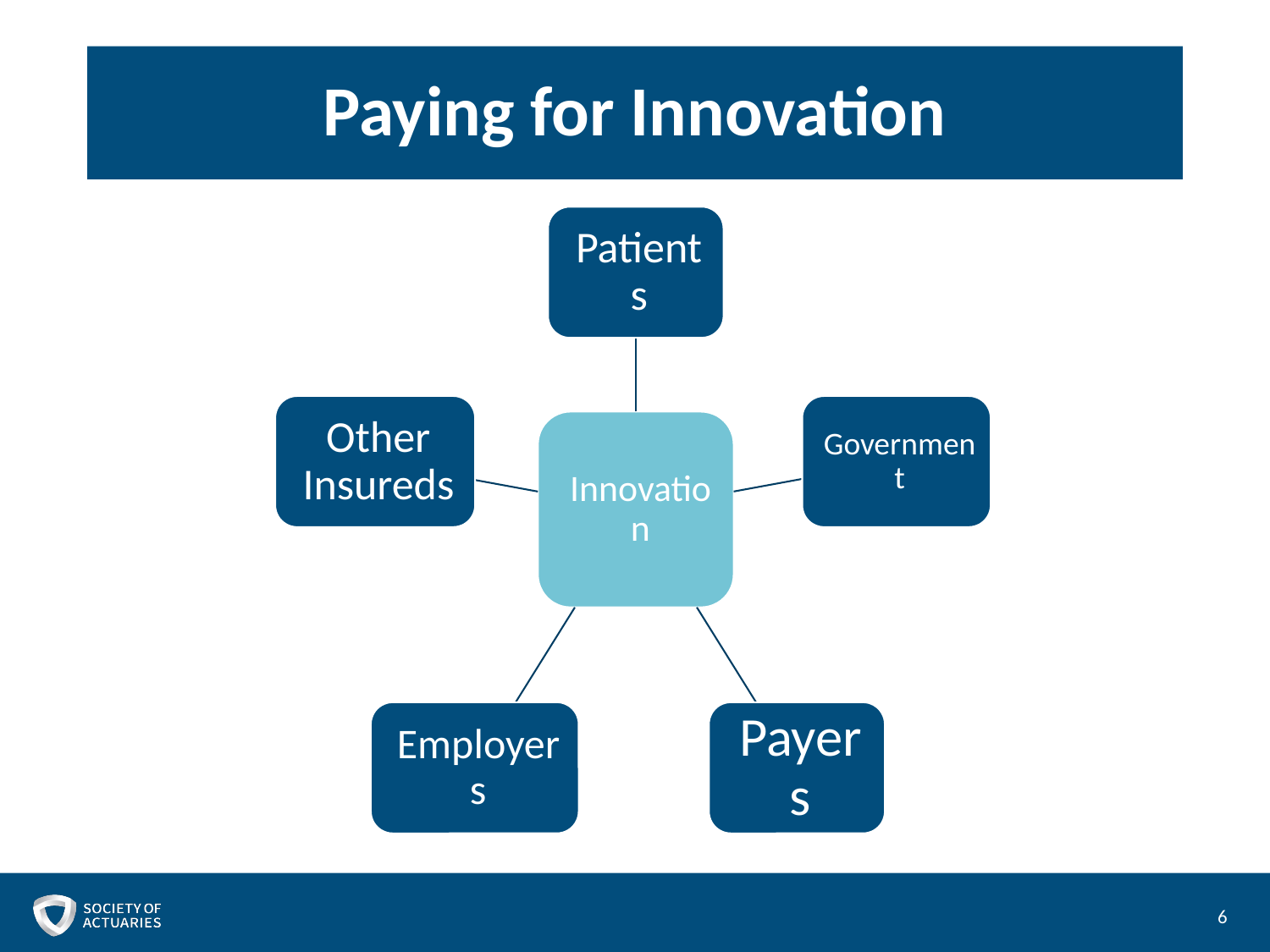

# Paying for Innovation
Innovation
Patients
Government
Payers
Employers
Other Insureds
6